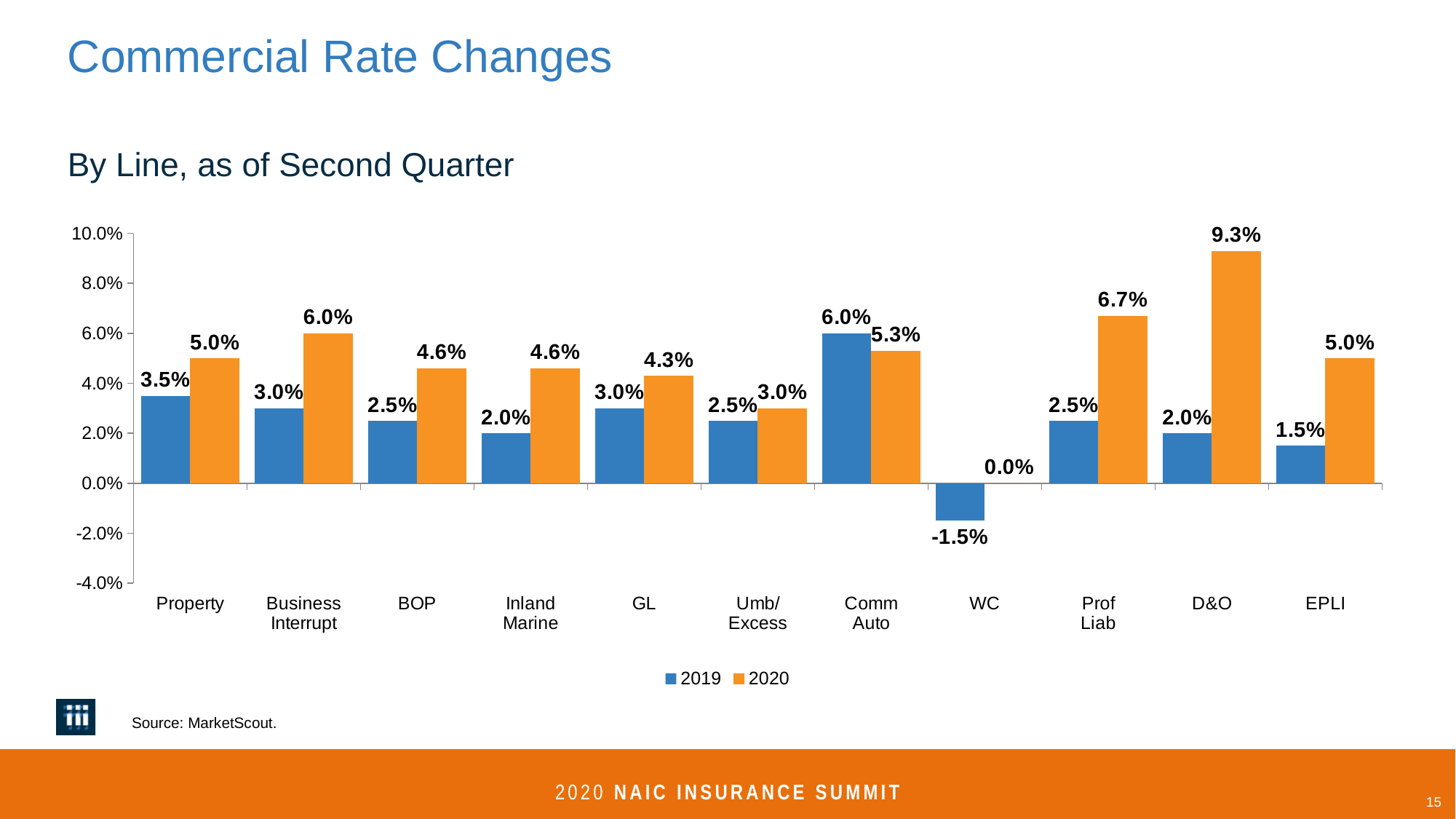

# Commercial Rate Changes
By Line, as of Second Quarter

### Chart

| Category | 2019 | 2020 |
|---|---|---|
| Property | 0.035 | 0.05 |
| Business
Interrupt | 0.03 | 0.06 |
| BOP | 0.025 | 0.046 |
| Inland
Marine | 0.02 | 0.046 |
| GL | 0.03 | 0.043 |
| Umb/
Excess | 0.025 | 0.03 |
| Comm
Auto | 0.06 | 0.053 |
| WC | -0.015 | 0.0 |
| Prof
Liab | 0.025 | 0.067 |
| D&O | 0.02 | 0.093 |
| EPLI | 0.015 | 0.05 |
Source: MarketScout.